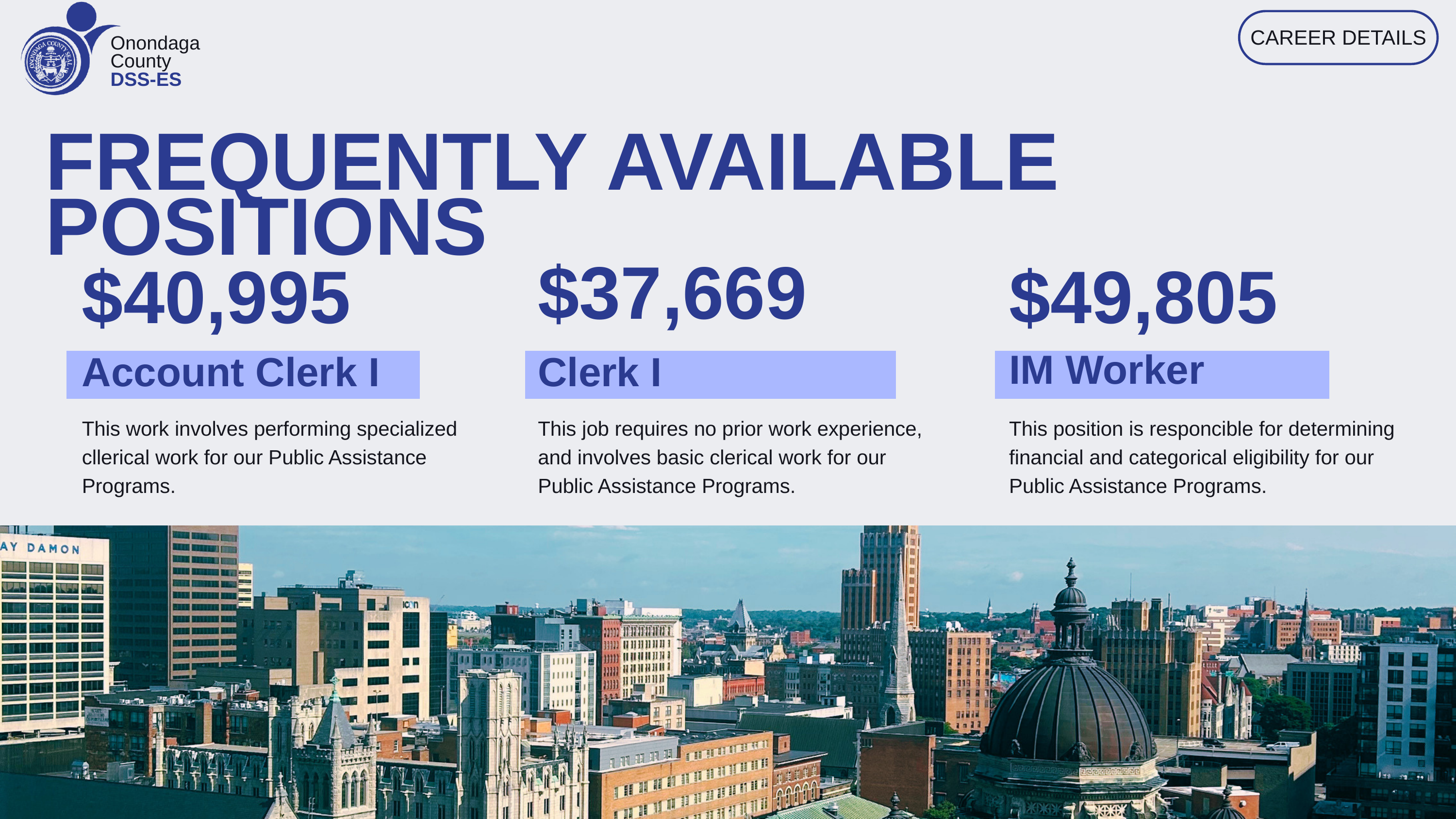

CAREER DETAILS
Onondaga County DSS-ES
FREQUENTLY AVAILABLE POSITIONS
$37,669
$40,995
$49,805
IM Worker
Account Clerk I
Clerk I

This work involves performing specialized cllerical work for our Public Assistance Programs.
This job requires no prior work experience, and involves basic clerical work for our Public Assistance Programs.
This position is responcible for determining financial and categorical eligibility for our Public Assistance Programs.